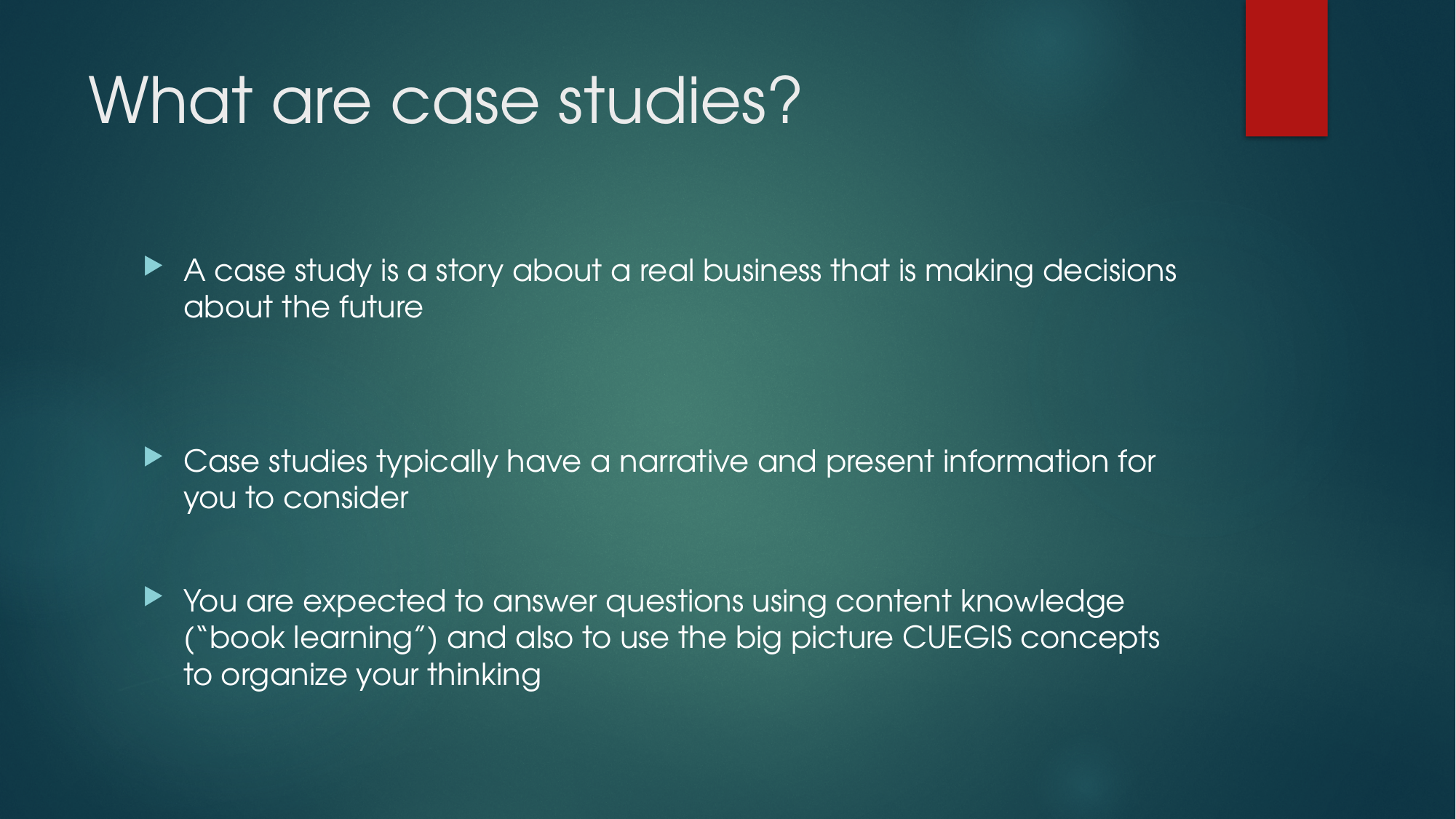

# What are case studies?
A case study is a story about a real business that is making decisions about the future

Case studies typically have a narrative and present information for you to consider

You are expected to answer questions using content knowledge (“book learning”) and also to use the big picture CUEGIS concepts to organize your thinking